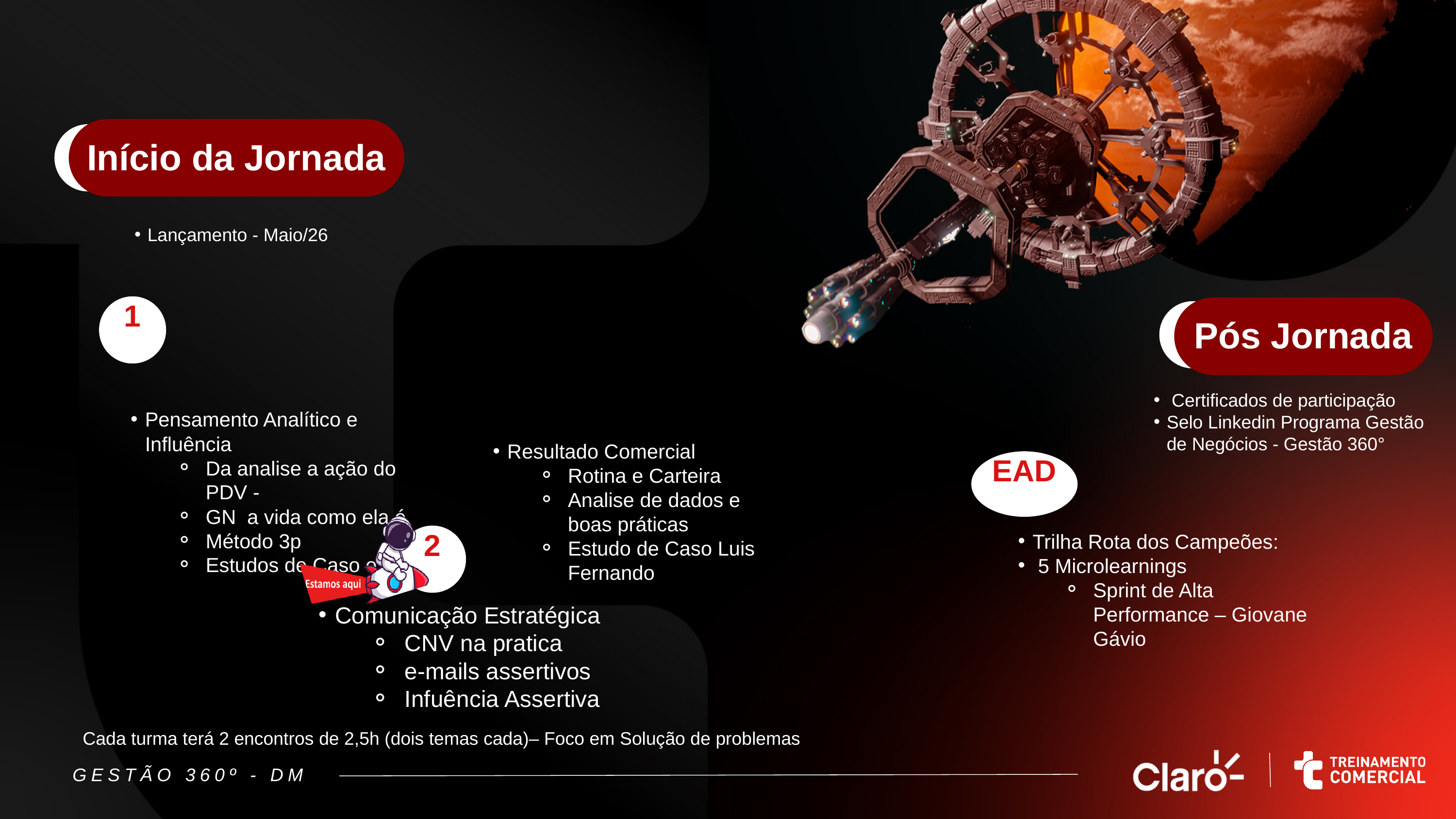

Início da Jornada

6

Lançamento - Maio/26

1

Pós Jornada

6

 Certificados de participação
Selo Linkedin Programa Gestão de Negócios - Gestão 360°

Pensamento Analítico e Influência
Da analise a ação do PDV -
GN  a vida como ela é
Método 3p
Estudos de Caso e FCA

Resultado Comercial
Rotina e Carteira
Analise de dados e boas práticas
Estudo de Caso Luis Fernando

EAD

2

Trilha Rota dos Campeões:
 5 Microlearnings
Sprint de Alta Performance – Giovane Gávio
Comunicação Estratégica
CNV na pratica
e-mails assertivos
Infuência Assertiva

Cada turma terá 2 encontros de 2,5h (dois temas cada)– Foco em Solução de problemas​

GESTÃO 360º - DM

“